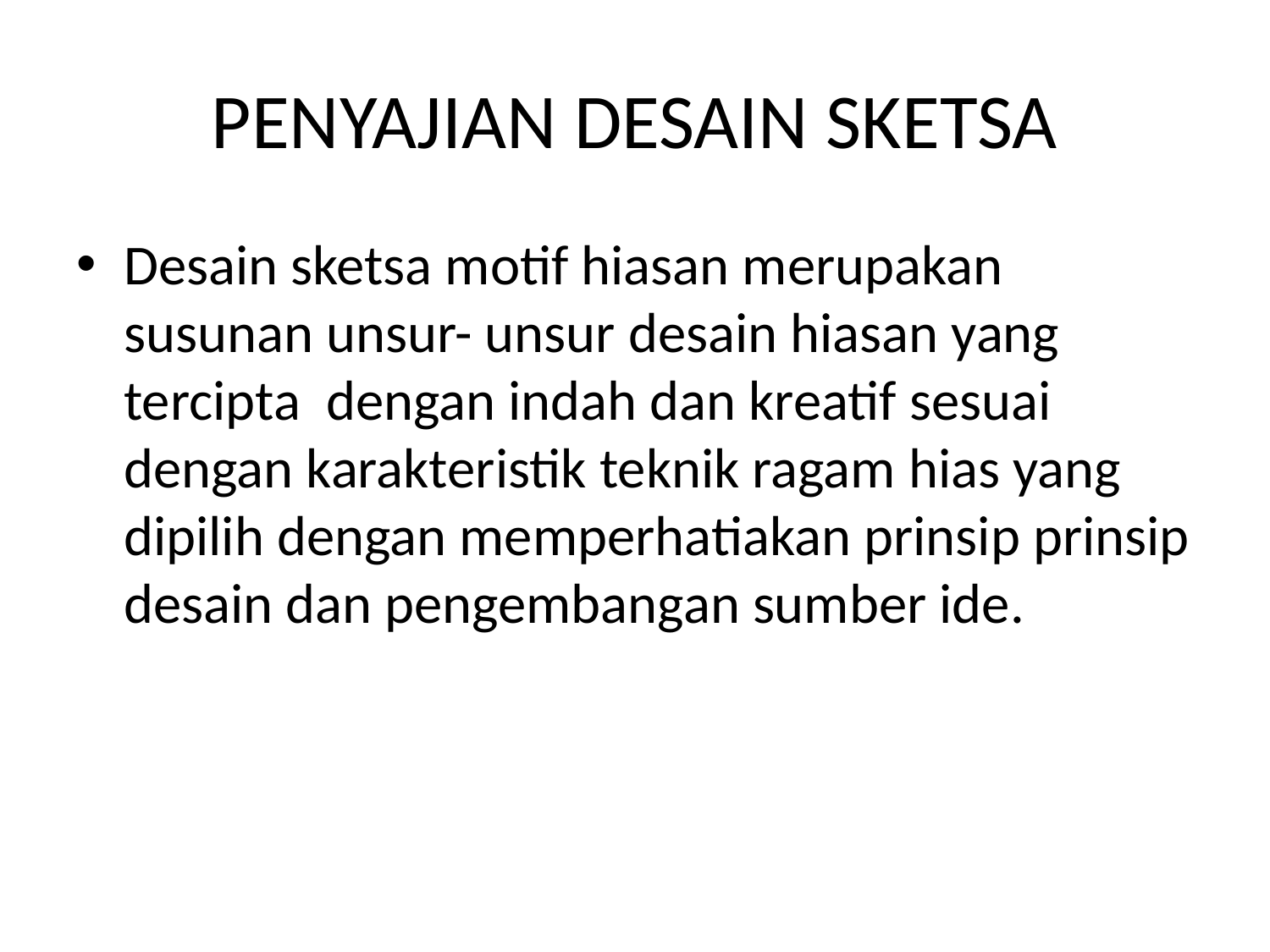

# PENYAJIAN DESAIN SKETSA
Desain sketsa motif hiasan merupakan susunan unsur- unsur desain hiasan yang  tercipta  dengan indah dan kreatif sesuai dengan karakteristik teknik ragam hias yang dipilih dengan memperhatiakan prinsip prinsip desain dan pengembangan sumber ide.